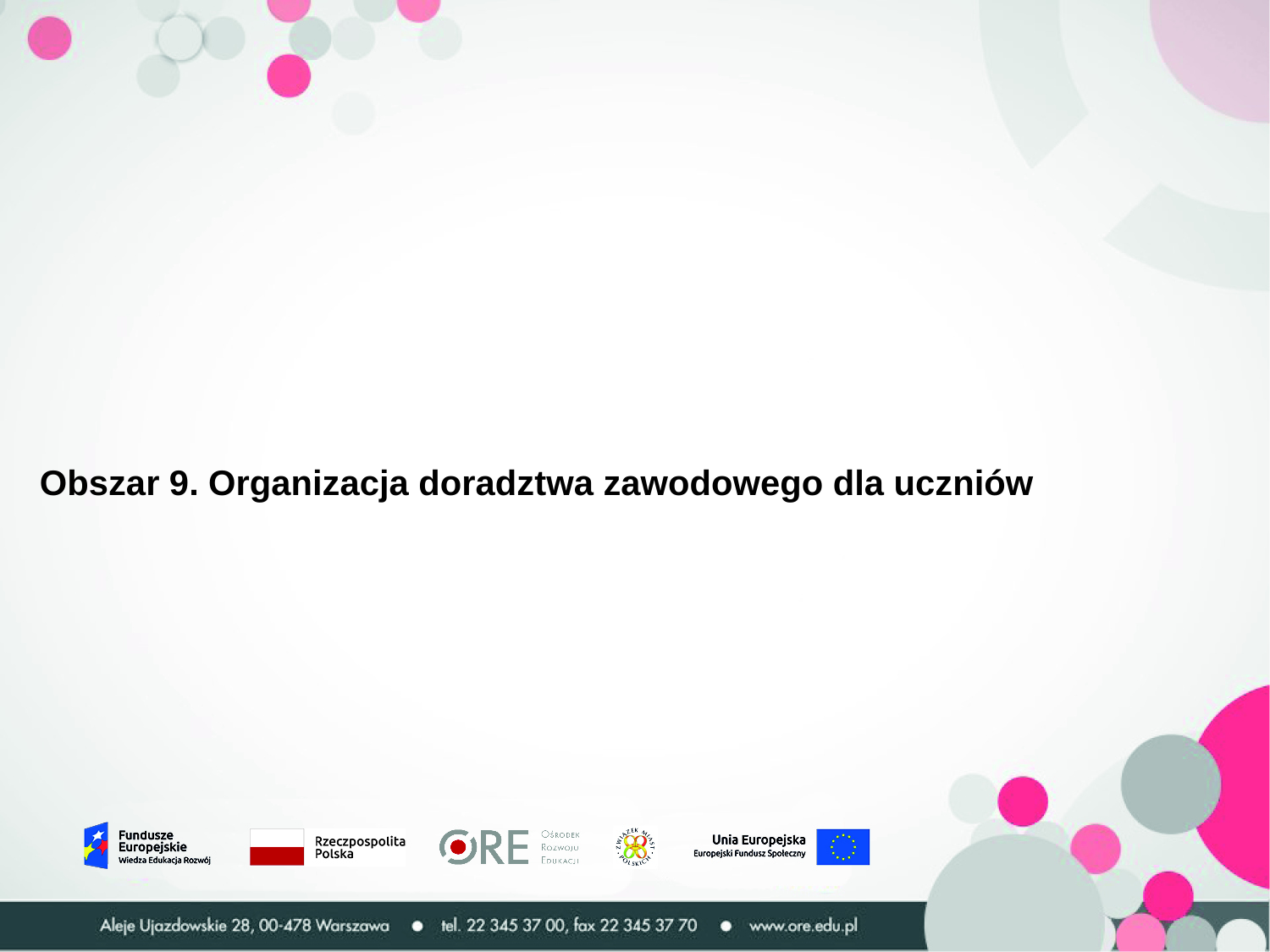

Obszar 9. Organizacja doradztwa zawodowego dla uczniów